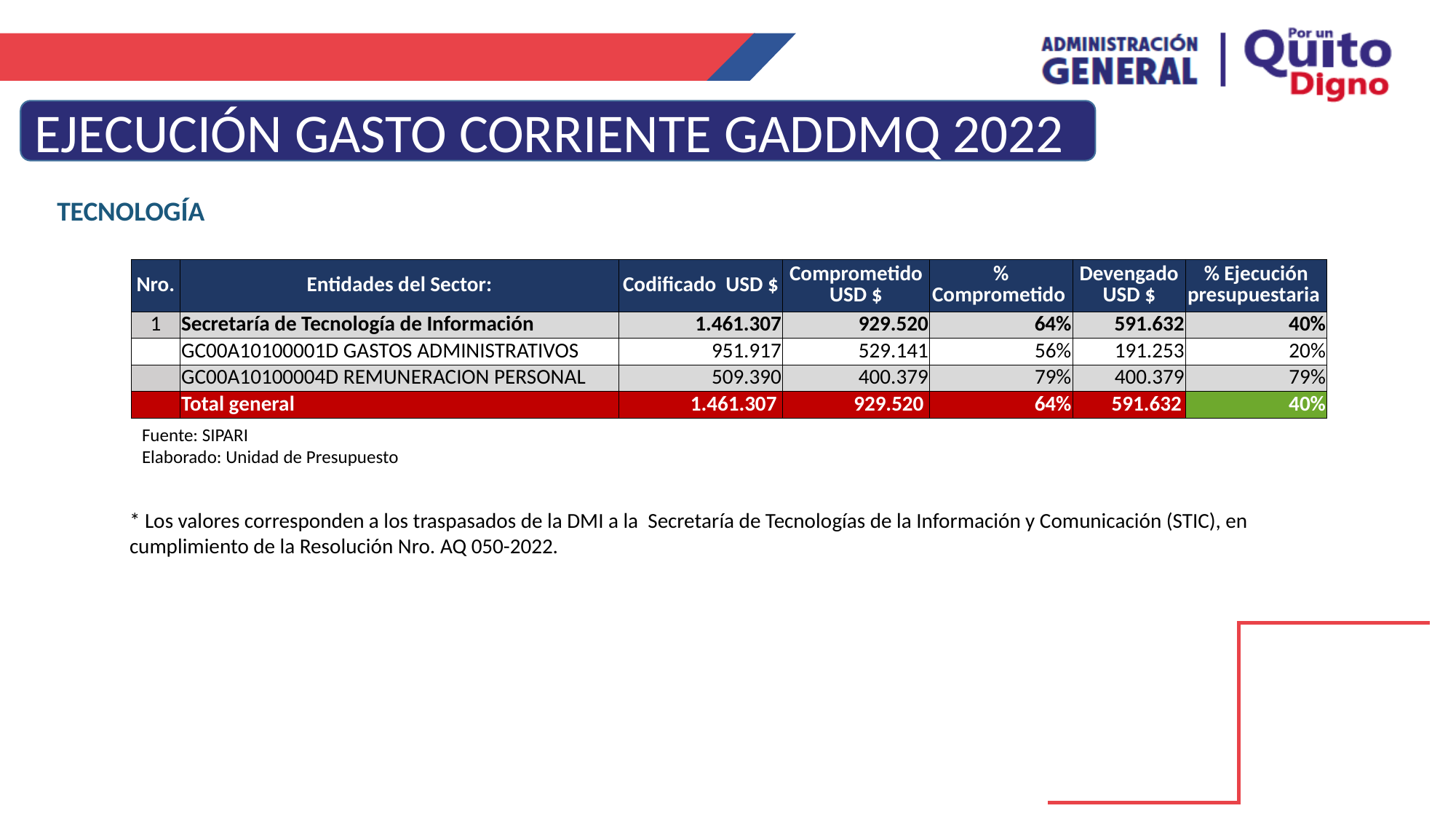

EJECUCIÓN GASTO CORRIENTE GADDMQ 2022
TECNOLOGÍA
| Nro. | Entidades del Sector: | Codificado USD $ | Comprometido USD $ | % Comprometido | Devengado USD $ | % Ejecución presupuestaria |
| --- | --- | --- | --- | --- | --- | --- |
| 1 | Secretaría de Tecnología de Información | 1.461.307 | 929.520 | 64% | 591.632 | 40% |
|  | GC00A10100001D GASTOS ADMINISTRATIVOS | 951.917 | 529.141 | 56% | 191.253 | 20% |
|  | GC00A10100004D REMUNERACION PERSONAL | 509.390 | 400.379 | 79% | 400.379 | 79% |
|  | Total general | 1.461.307 | 929.520 | 64% | 591.632 | 40% |
Fuente: SIPARI
Elaborado: Unidad de Presupuesto
* Los valores corresponden a los traspasados de la DMI a la  Secretaría de Tecnologías de la Información y Comunicación (STIC), en cumplimiento de la Resolución Nro. AQ 050-2022.